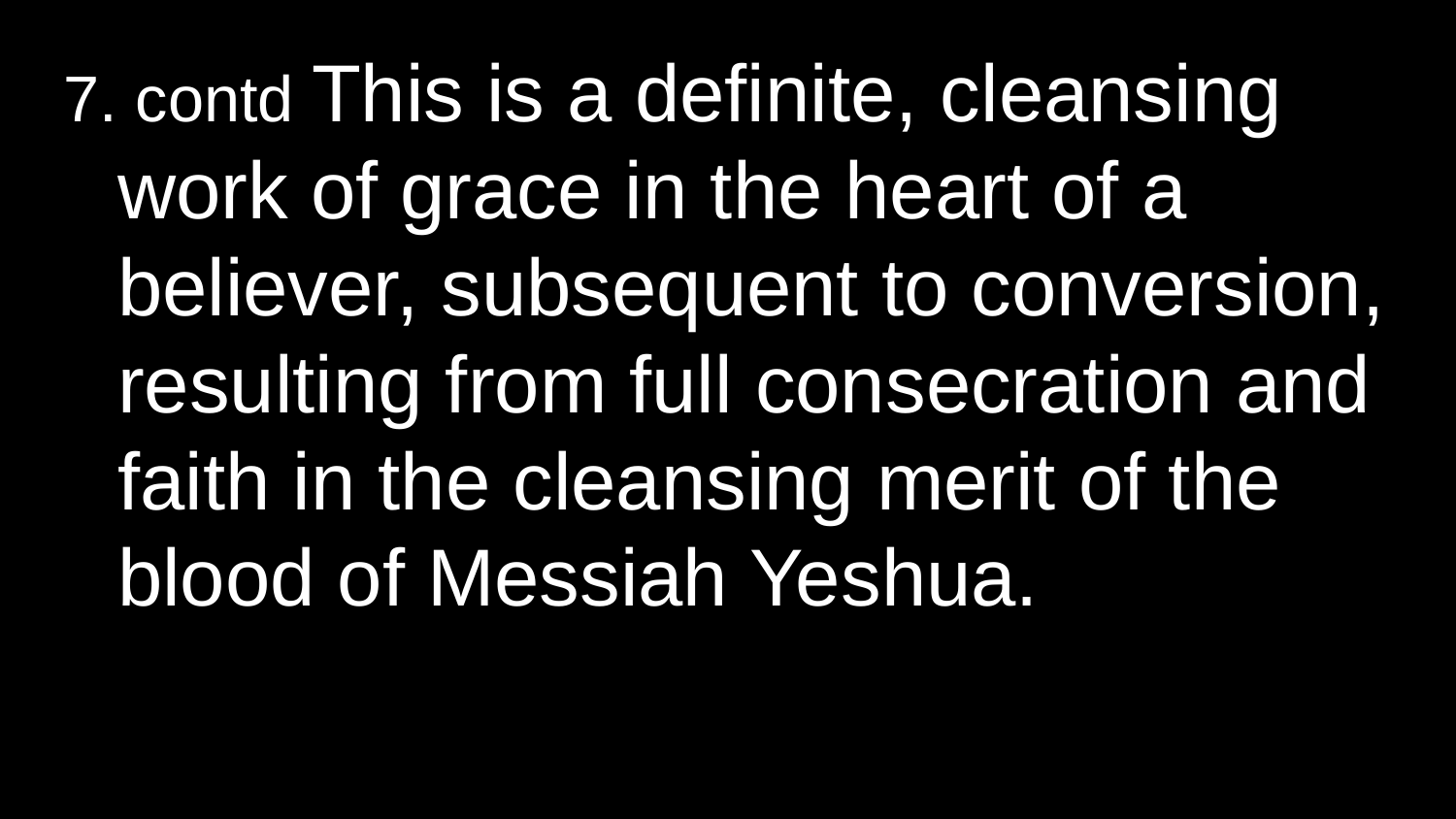

contd This is a definite, cleansing work of grace in the heart of a believer, subsequent to conversion, resulting from full consecration and faith in the cleansing merit of the blood of Messiah Yeshua.